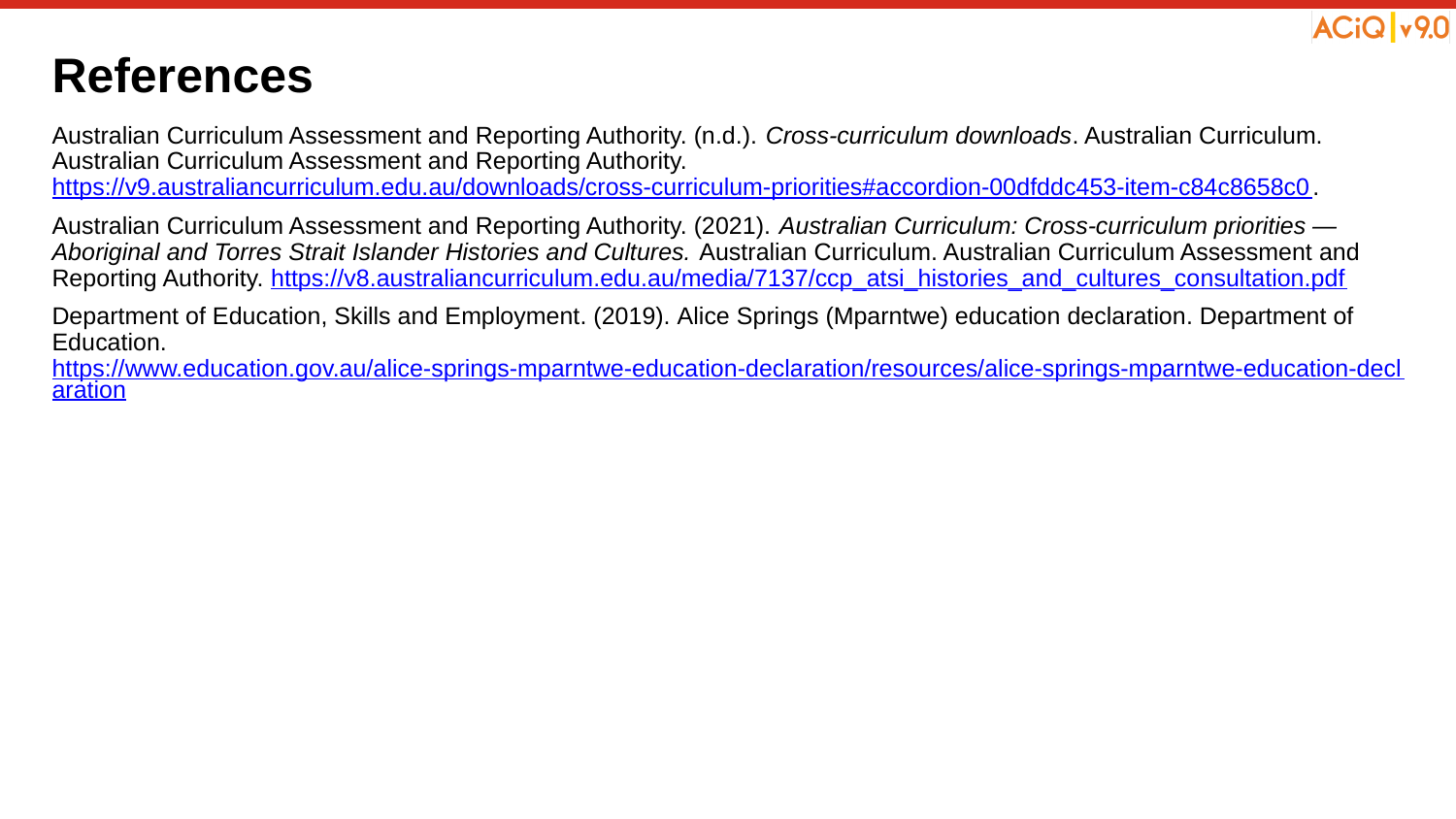

References
Australian Curriculum Assessment and Reporting Authority. (n.d.). Cross-curriculum downloads. Australian Curriculum. Australian Curriculum Assessment and Reporting Authority. https://v9.australiancurriculum.edu.au/downloads/cross-curriculum-priorities#accordion-00dfddc453-item-c84c8658c0.
Australian Curriculum Assessment and Reporting Authority. (2021). Australian Curriculum: Cross-curriculum priorities — Aboriginal and Torres Strait Islander Histories and Cultures. Australian Curriculum. Australian Curriculum Assessment and Reporting Authority. https://v8.australiancurriculum.edu.au/media/7137/ccp_atsi_histories_and_cultures_consultation.pdf
Department of Education, Skills and Employment. (2019). Alice Springs (Mparntwe) education declaration. Department of Education. https://www.education.gov.au/alice-springs-mparntwe-education-declaration/resources/alice-springs-mparntwe-education-declaration